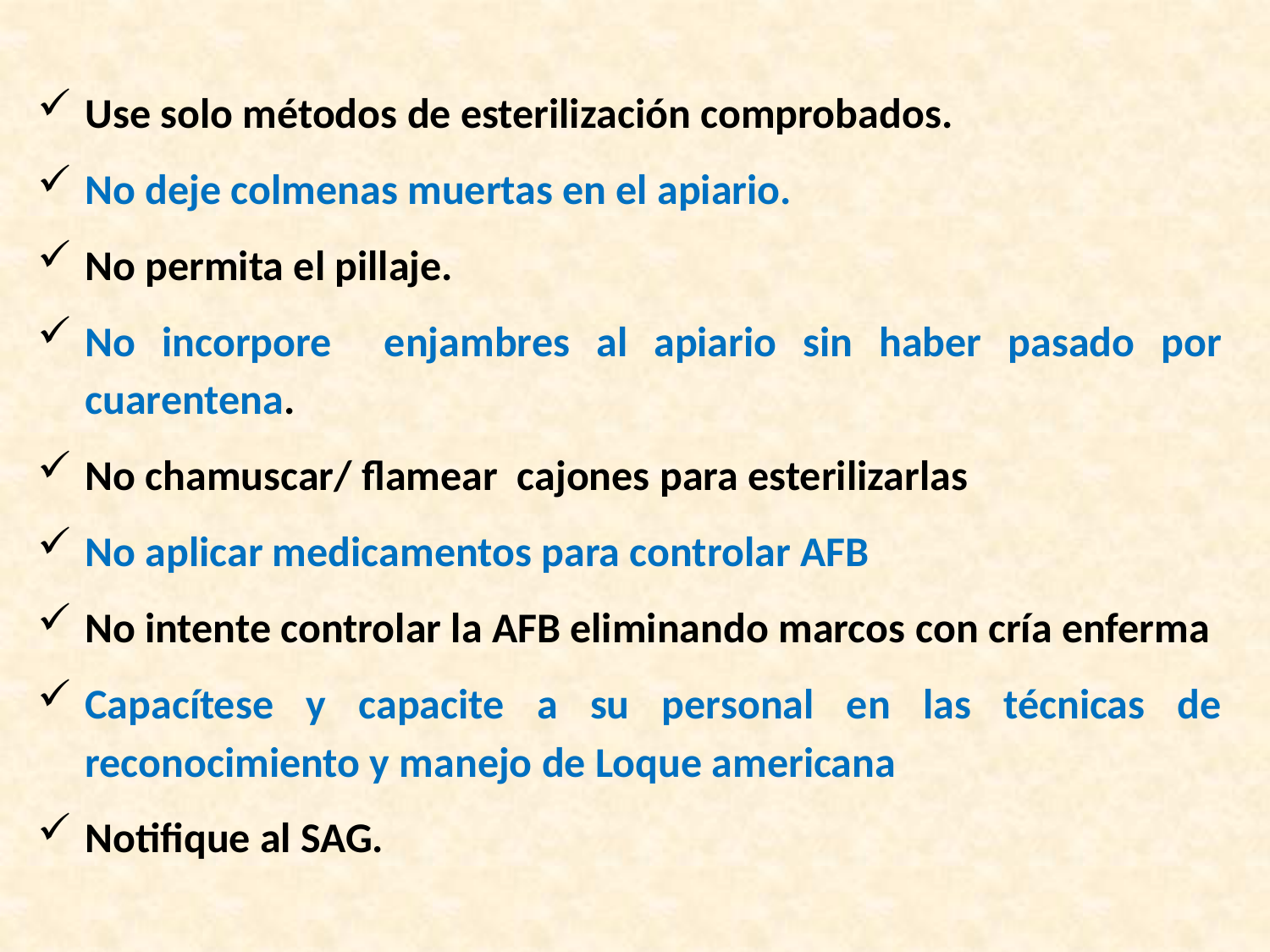

Use solo métodos de esterilización comprobados.
No deje colmenas muertas en el apiario.
No permita el pillaje.
No incorpore  enjambres al apiario sin haber pasado por cuarentena.
No chamuscar/ flamear  cajones para esterilizarlas
No aplicar medicamentos para controlar AFB
No intente controlar la AFB eliminando marcos con cría enferma
Capacítese y capacite a su personal en las técnicas de reconocimiento y manejo de Loque americana
Notifique al SAG.